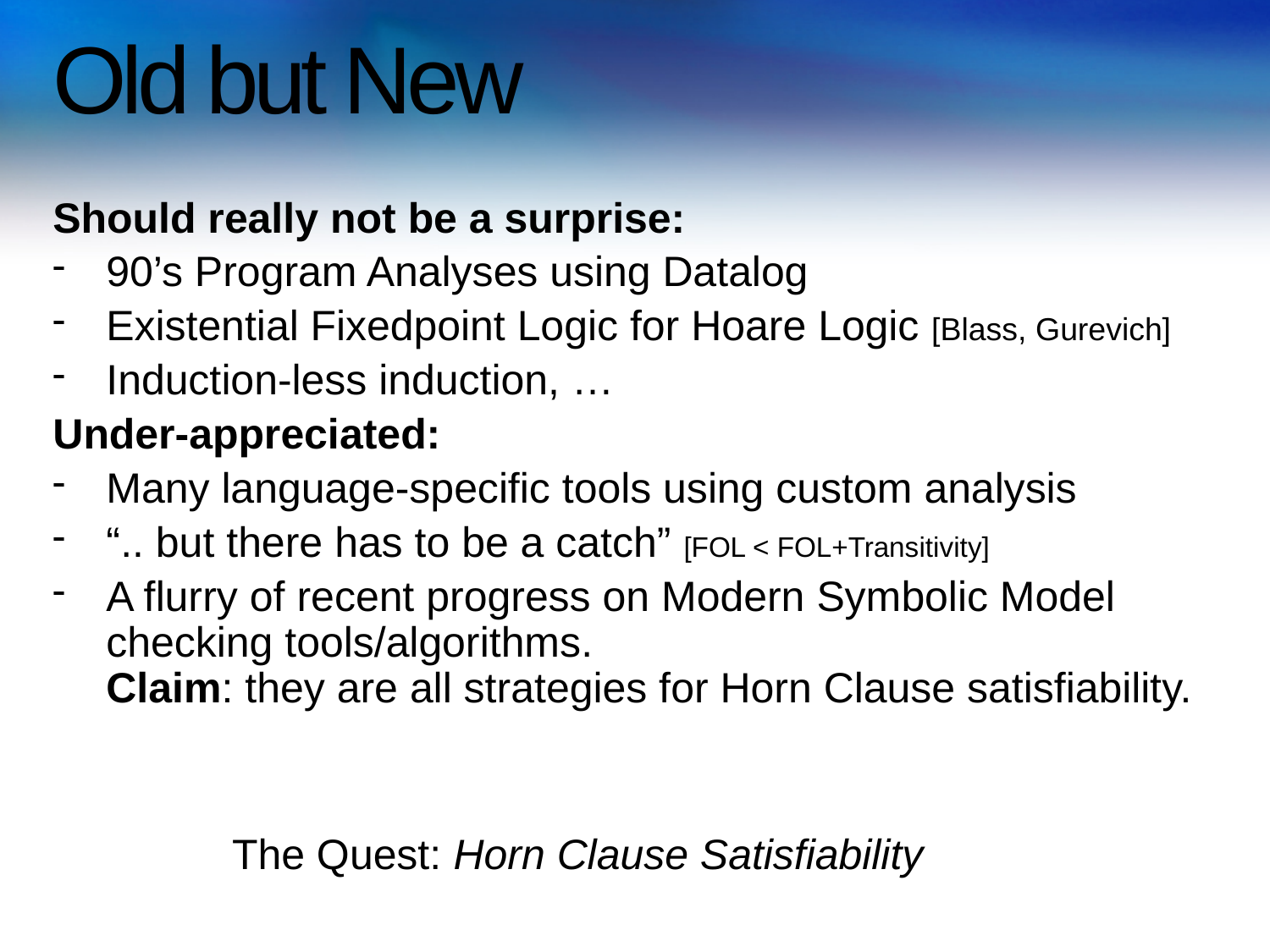

# Old but New
Should really not be a surprise:
90’s Program Analyses using Datalog
Existential Fixedpoint Logic for Hoare Logic [Blass, Gurevich]
Induction-less induction, …
Under-appreciated:
Many language-specific tools using custom analysis
“.. but there has to be a catch” [FOL < FOL+Transitivity]
A flurry of recent progress on Modern Symbolic Model checking tools/algorithms.
Claim: they are all strategies for Horn Clause satisfiability.

The Quest: Horn Clause Satisfiability